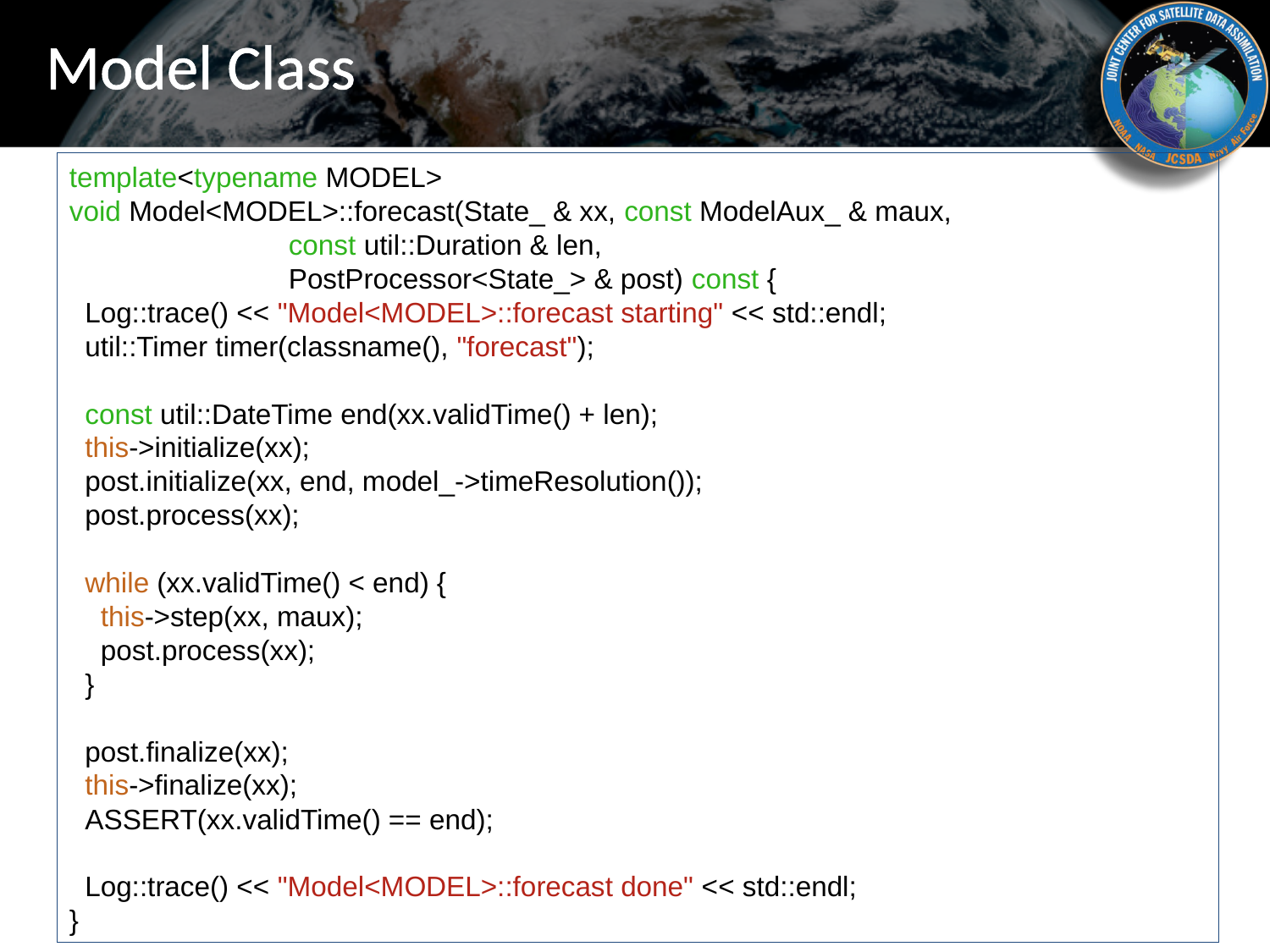

# Model Class
template<typename MODEL>
void Model<MODEL>::forecast(State_ & xx, const ModelAux_ & maux,
                            const util::Duration & len,
                            PostProcessor<State_> & post) const {
  Log::trace() << "Model<MODEL>::forecast starting" << std::endl;
  util::Timer timer(classname(), "forecast");

  const util::DateTime end(xx.validTime() + len);
  this->initialize(xx);
  post.initialize(xx, end, model_->timeResolution());
  post.process(xx);

  while (xx.validTime() < end) {
    this->step(xx, maux);
    post.process(xx);
  }

  post.finalize(xx);
  this->finalize(xx);
  ASSERT(xx.validTime() == end);

  Log::trace() << "Model<MODEL>::forecast done" << std::endl;
}